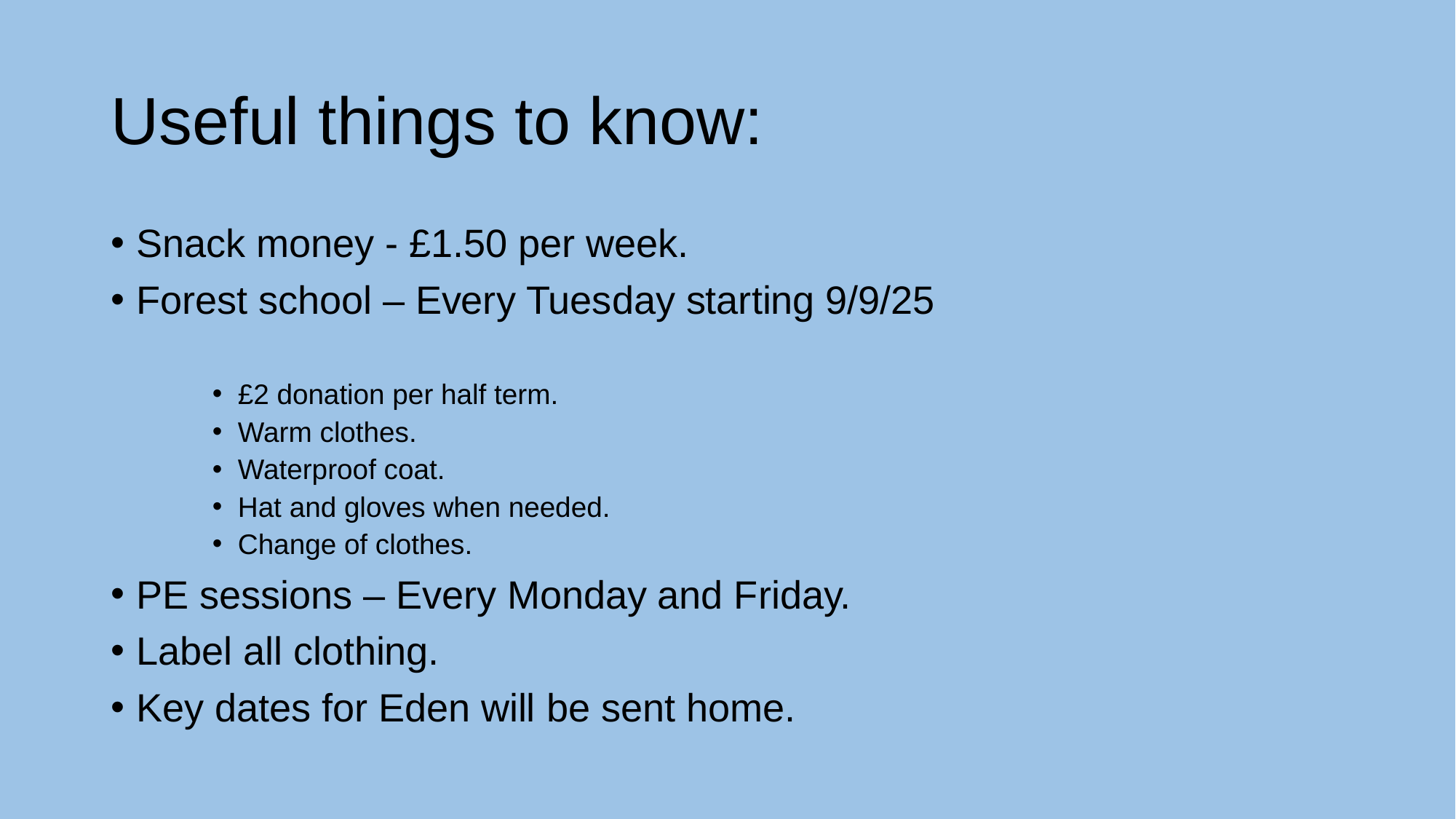

# Useful things to know:
Snack money - £1.50 per week.
Forest school – Every Tuesday starting 9/9/25

£2 donation per half term.
Warm clothes.
Waterproof coat.
Hat and gloves when needed.
Change of clothes.
PE sessions – Every Monday and Friday.
Label all clothing.
Key dates for Eden will be sent home.